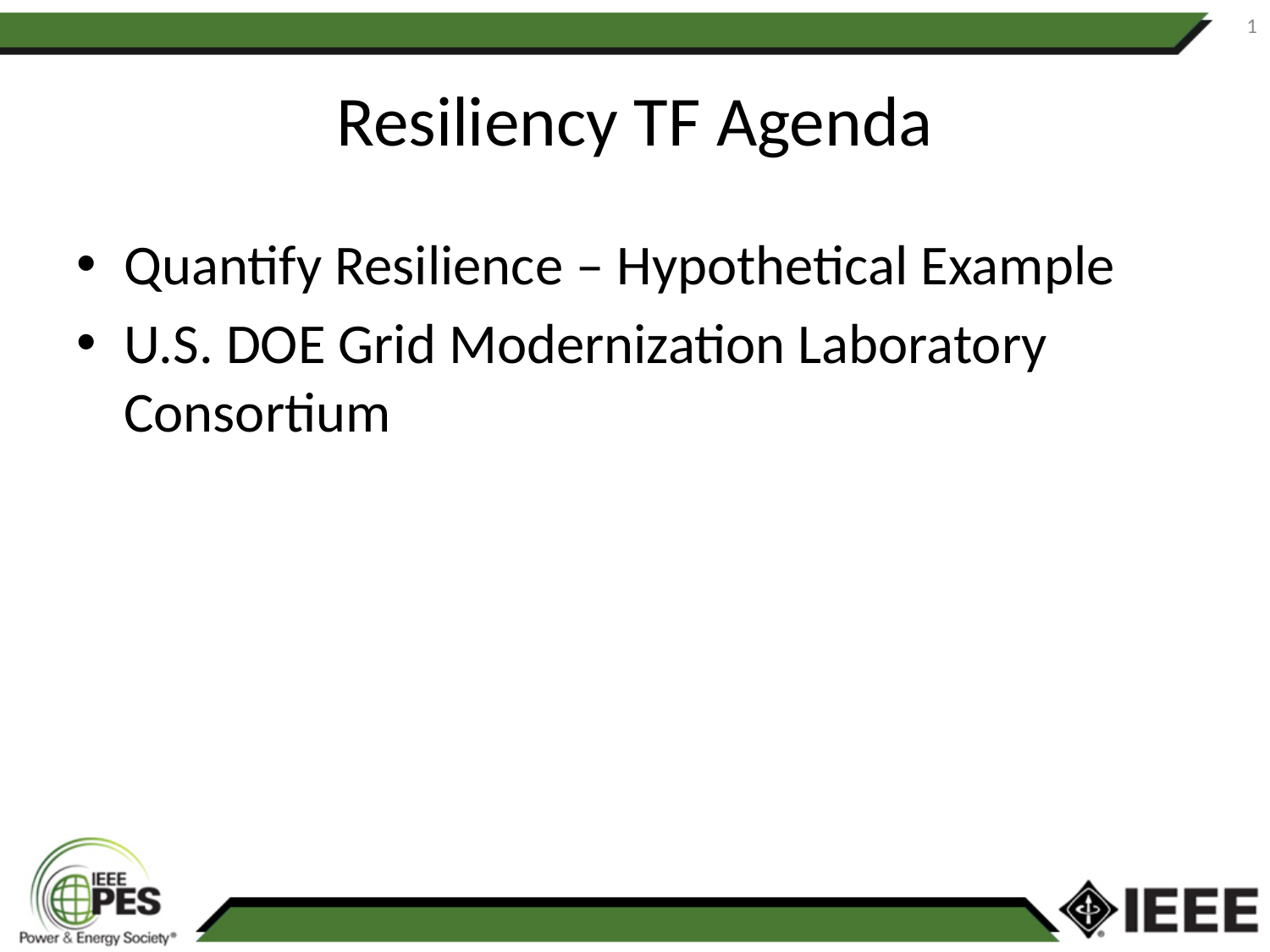

1
# Resiliency TF Agenda
Quantify Resilience – Hypothetical Example
U.S. DOE Grid Modernization Laboratory Consortium